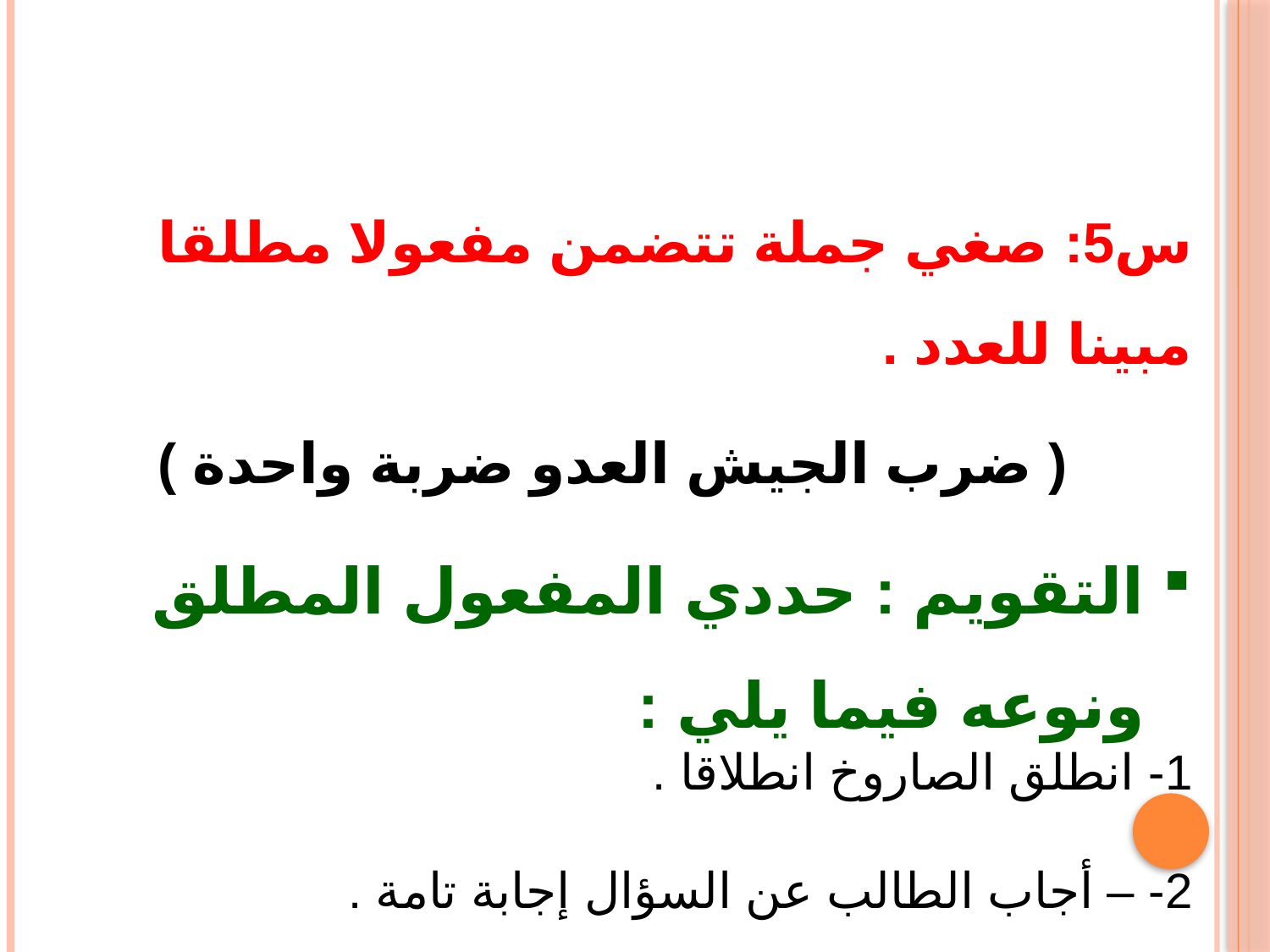

س5: صغي جملة تتضمن مفعولا مطلقا مبينا للعدد .
        ( ضرب الجيش العدو ضربة واحدة )
التقويم : حددي المفعول المطلق ونوعه فيما يلي :
1- انطلق الصاروخ انطلاقا .

2- – أجاب الطالب عن السؤال إجابة تامة .

3- – أجاب الطالب عن السؤال إجابتين  .